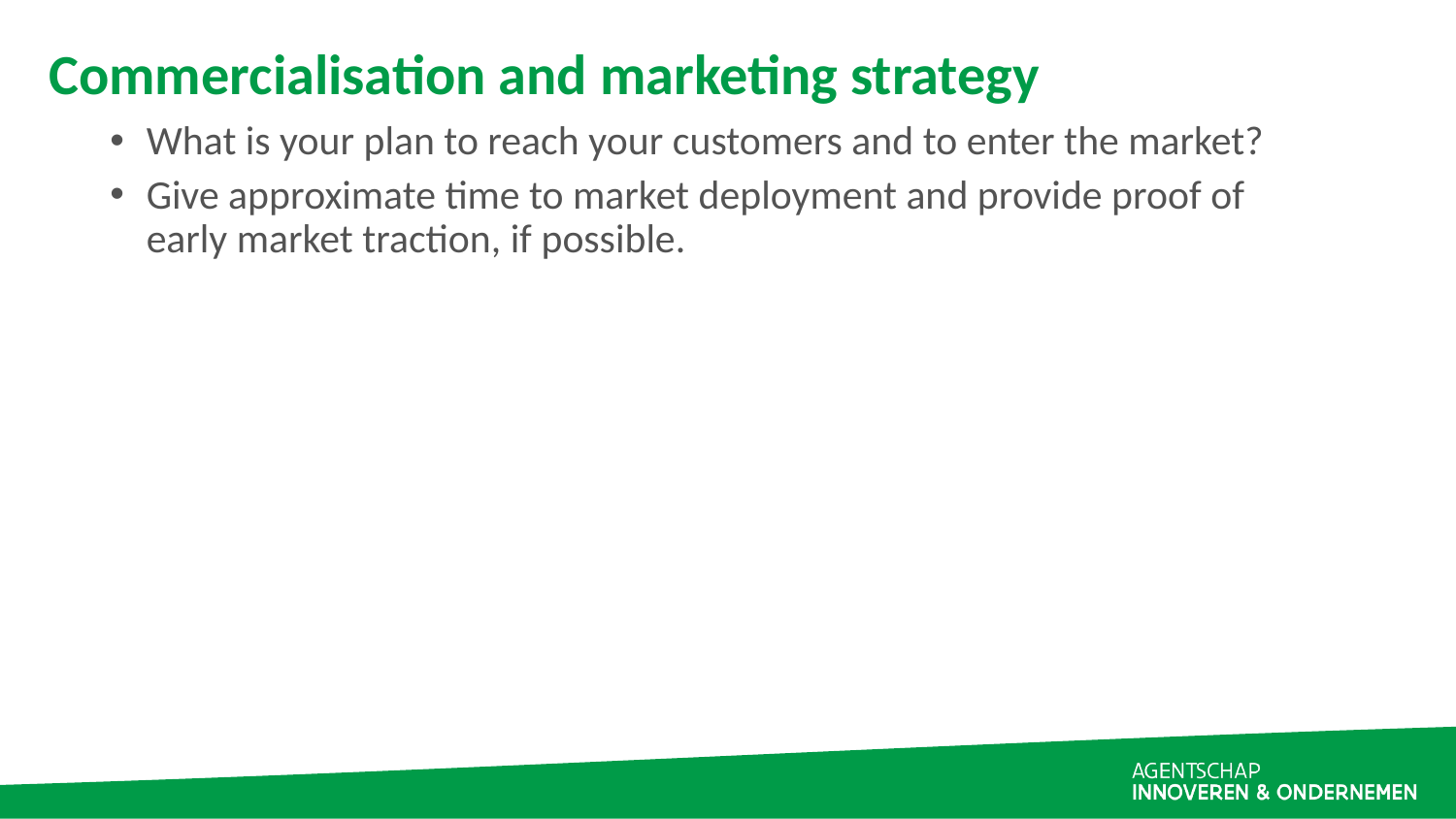

# Commercialisation and marketing strategy
What is your plan to reach your customers and to enter the market?
Give approximate time to market deployment and provide proof of early market traction, if possible.